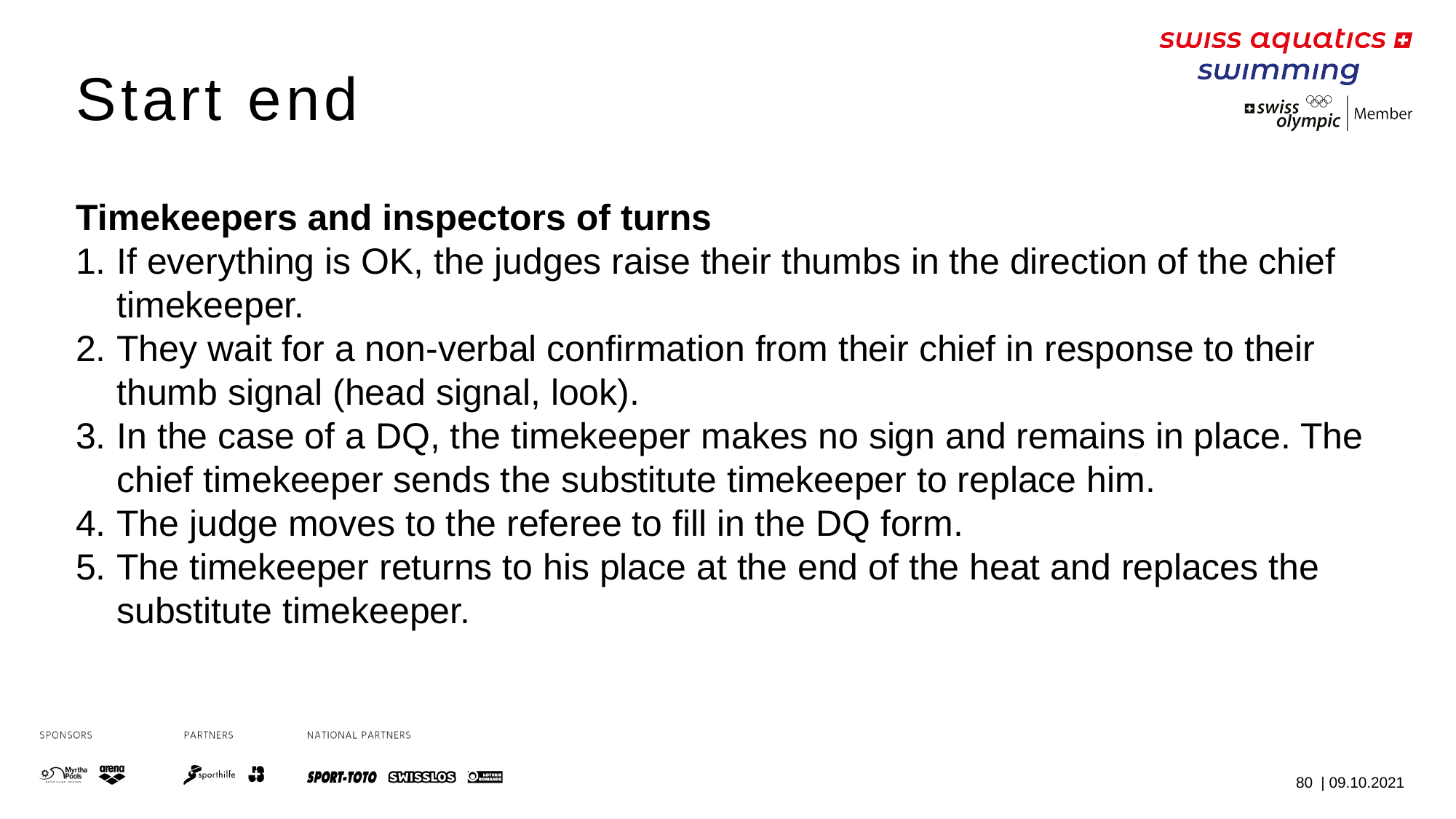

Start end
Timekeepers and inspectors of turns
If everything is OK, the judges raise their thumbs in the direction of the chief timekeeper.
They wait for a non-verbal confirmation from their chief in response to their thumb signal (head signal, look).
In the case of a DQ, the timekeeper makes no sign and remains in place. The chief timekeeper sends the substitute timekeeper to replace him.
The judge moves to the referee to fill in the DQ form.
The timekeeper returns to his place at the end of the heat and replaces the substitute timekeeper.